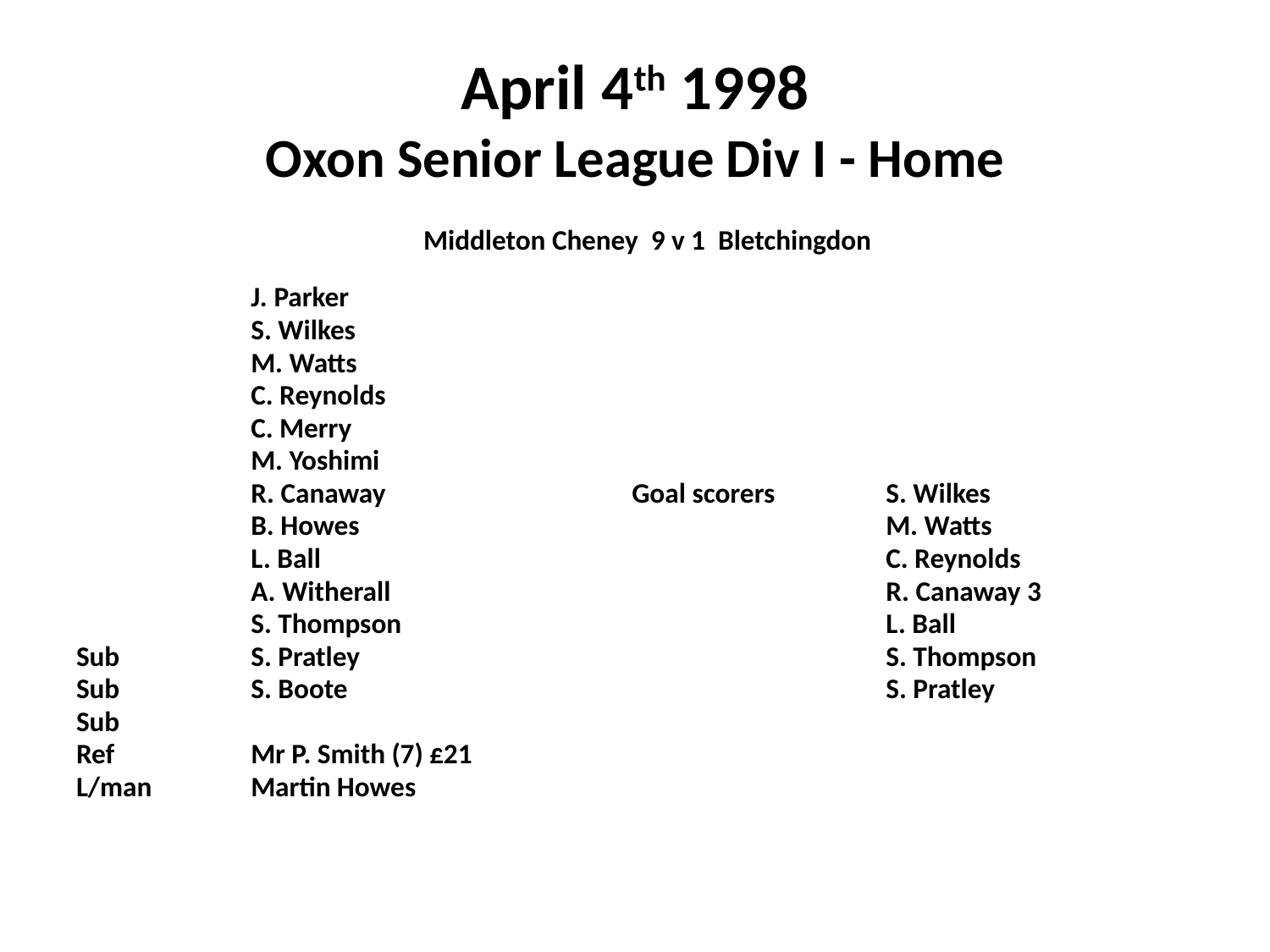

# April 4th 1998 Oxon Senior League Div I - Home
    Middleton Cheney  9 v 1  Bletchingdon

		J. Parker
		S. Wilkes
		M. Watts
		C. Reynolds
		C. Merry
		M. Yoshimi
		R. Canaway		Goal scorers	S. Wilkes
		B. Howes					M. Watts
		L. Ball					C. Reynolds
		A. Witherall				R. Canaway 3
		S. Thompson				L. Ball
Sub 	S. Pratley					S. Thompson
Sub		S. Boote					S. Pratley
Sub
Ref	 	Mr P. Smith (7) £21
L/man	Martin Howes